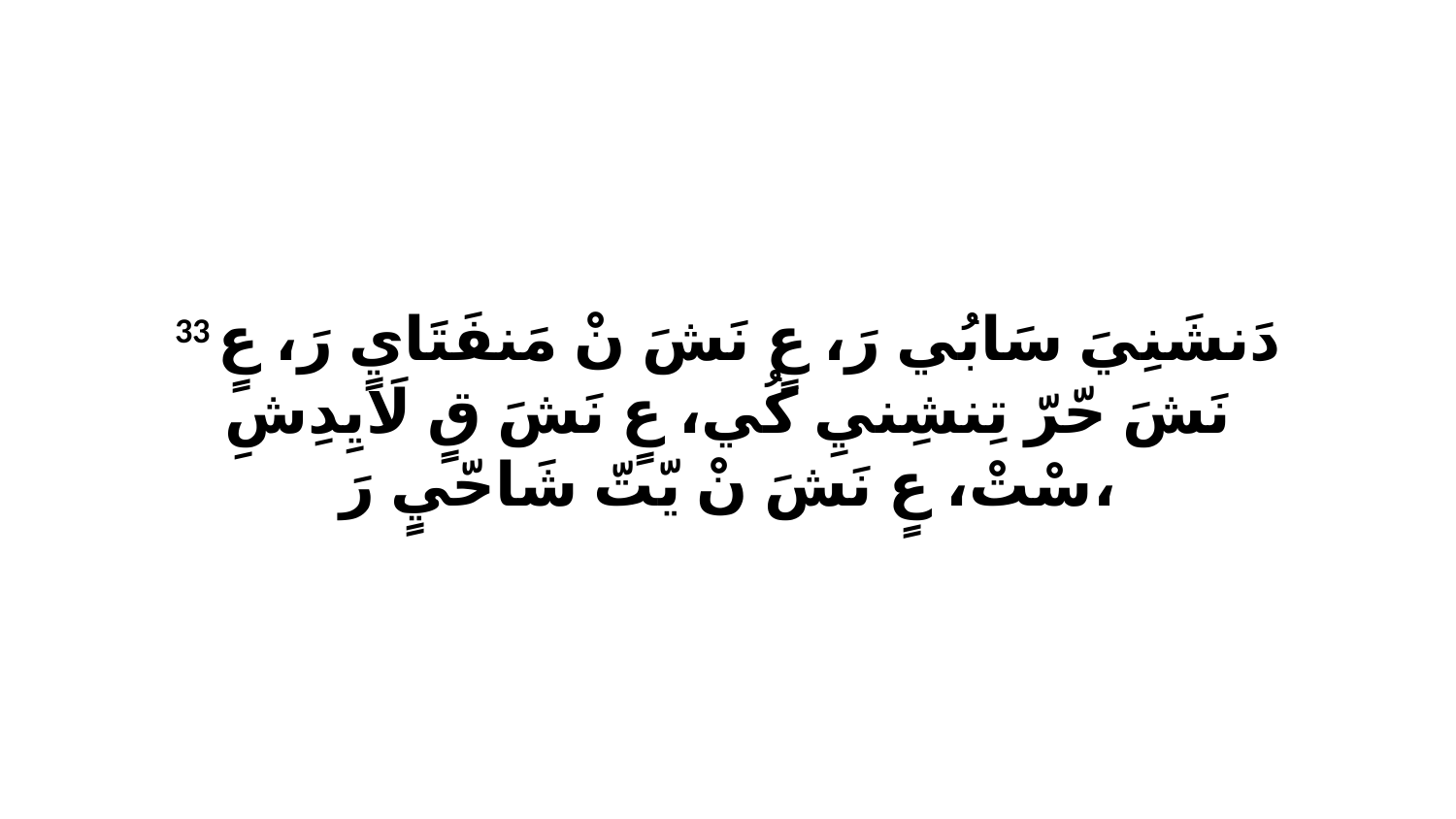

33 دَنشَنِيَ سَابُي رَ، عٍ نَشَ نْ مَنفَتَايٍ رَ، عٍ نَشَ حّرّ تِنشِنيِ كُي، عٍ نَشَ قٍ لَايِدِشِ سْتْ، عٍ نَشَ نْ يّتّ شَاحّيٍ رَ،